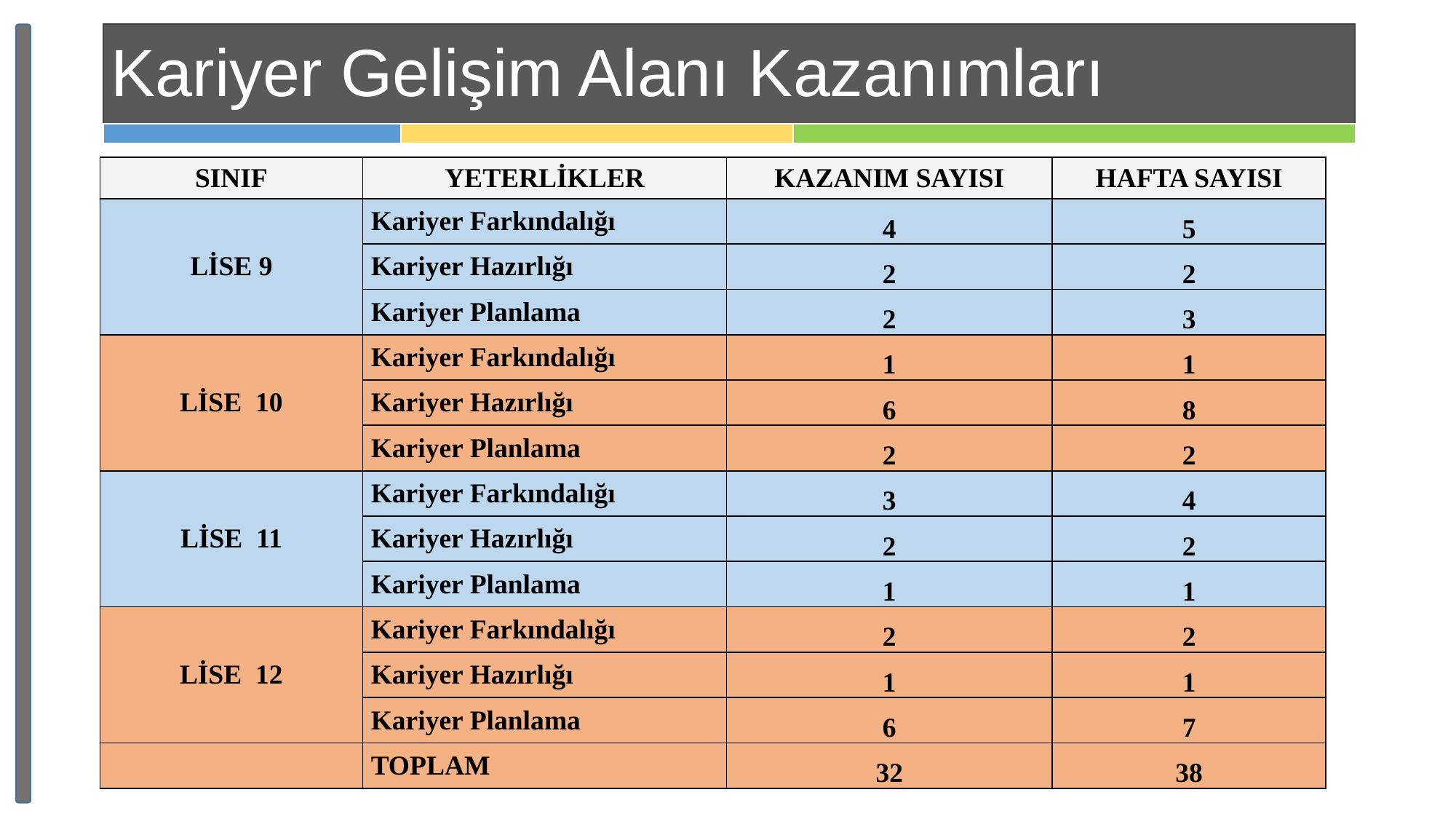

Kariyer Gelişim Alanı Kazanımları
| SINIF | YETERLİKLER | KAZANIM SAYISI | HAFTA SAYISI |
| --- | --- | --- | --- |
| LİSE 9 | Kariyer Farkındalığı | 4 | 5 |
|  | Kariyer Hazırlığı | 2 | 2 |
|  | Kariyer Planlama | 2 | 3 |
| LİSE 10 | Kariyer Farkındalığı | 1 | 1 |
|  | Kariyer Hazırlığı | 6 | 8 |
|  | Kariyer Planlama | 2 | 2 |
| LİSE 11 | Kariyer Farkındalığı | 3 | 4 |
|  | Kariyer Hazırlığı | 2 | 2 |
|  | Kariyer Planlama | 1 | 1 |
| LİSE 12 | Kariyer Farkındalığı | 2 | 2 |
|  | Kariyer Hazırlığı | 1 | 1 |
|  | Kariyer Planlama | 6 | 7 |
|  | TOPLAM | 32 | 38 |